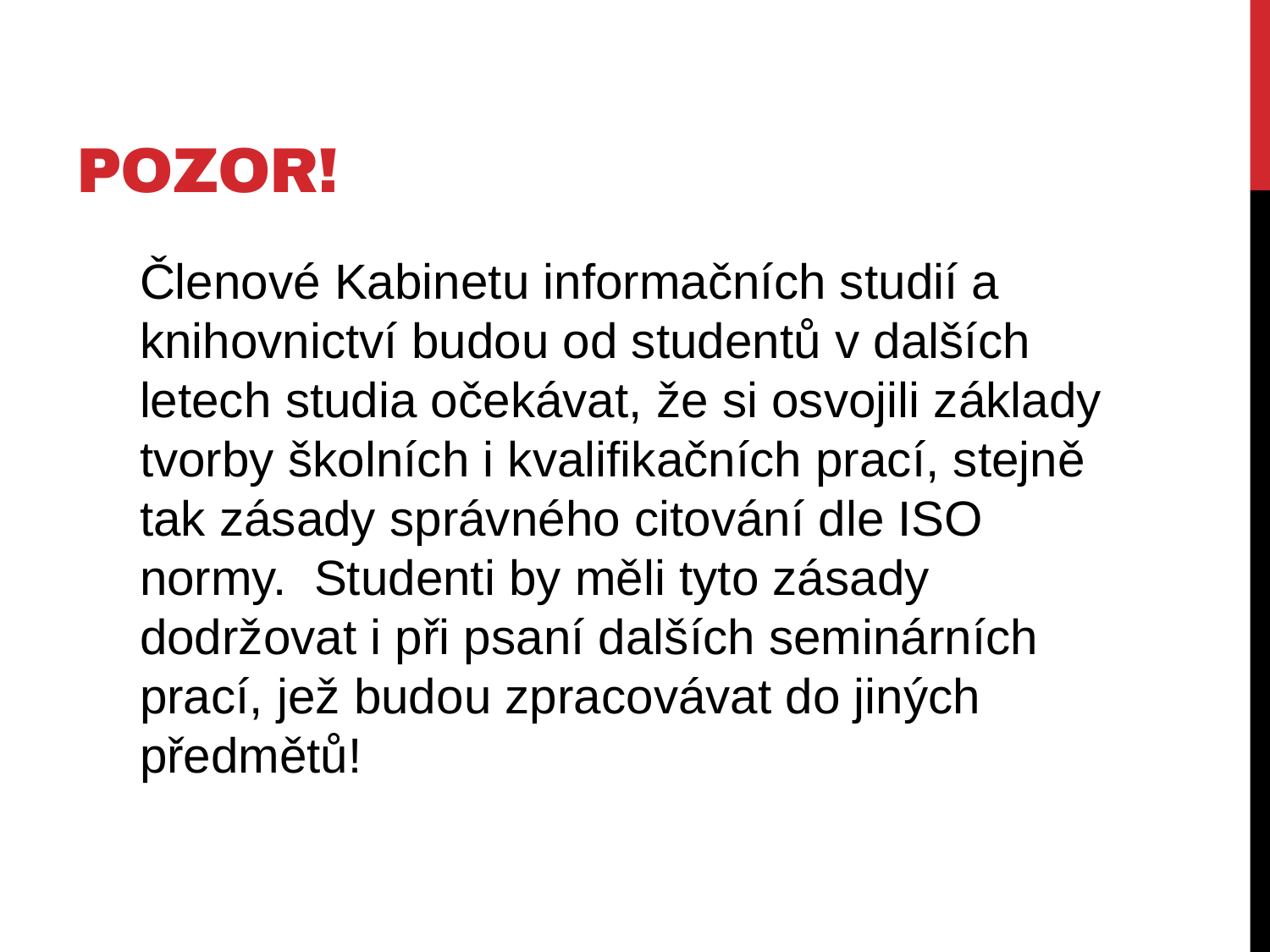

# pozor!
	Členové Kabinetu informačních studií a knihovnictví budou od studentů v dalších letech studia očekávat, že si osvojili základy tvorby školních i kvalifikačních prací, stejně tak zásady správného citování dle ISO normy.  Studenti by měli tyto zásady dodržovat i při psaní dalších seminárních prací, jež budou zpracovávat do jiných předmětů!